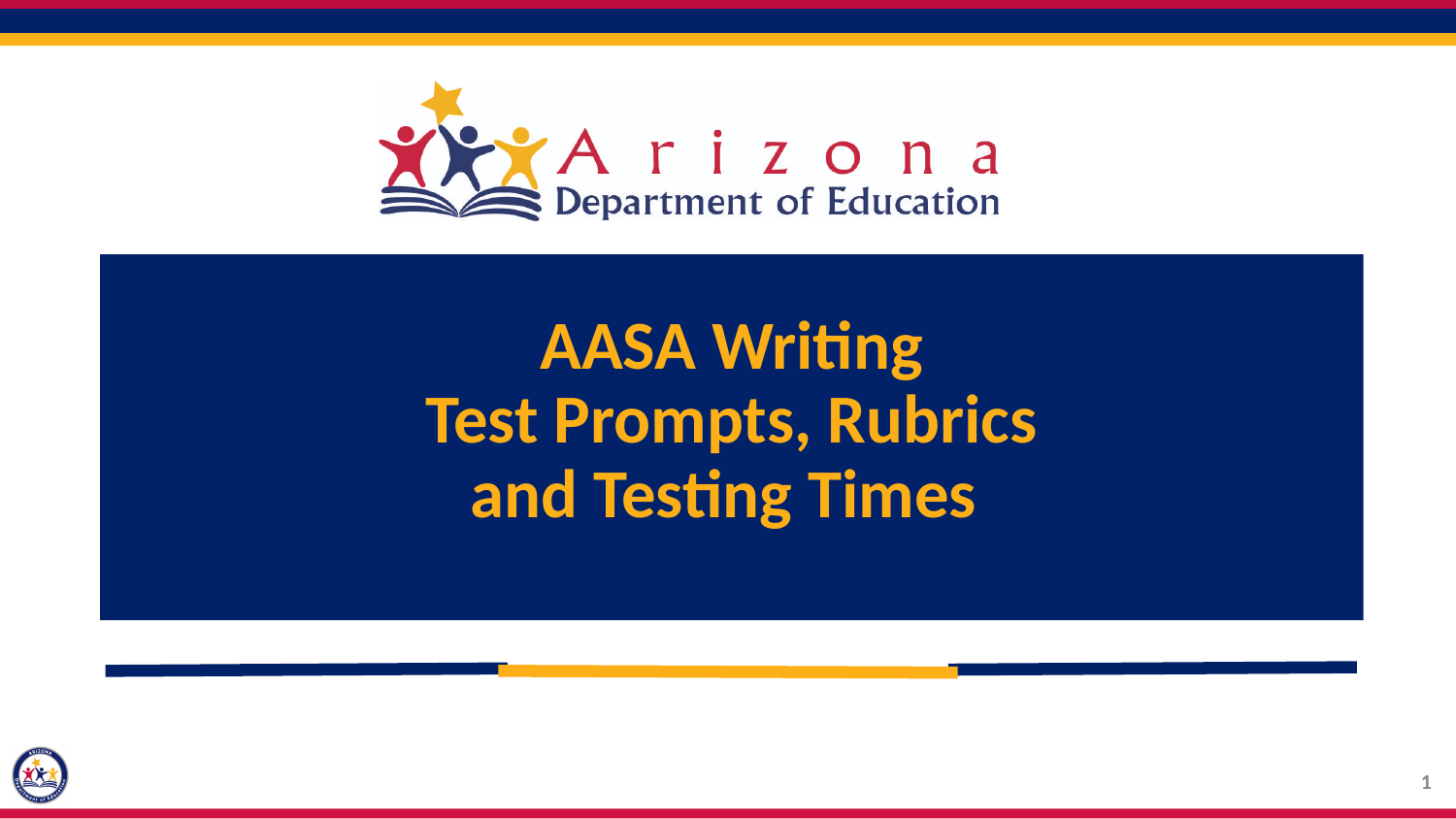

# AASA Writing Test Prompts, Rubrics and Testing Times
1